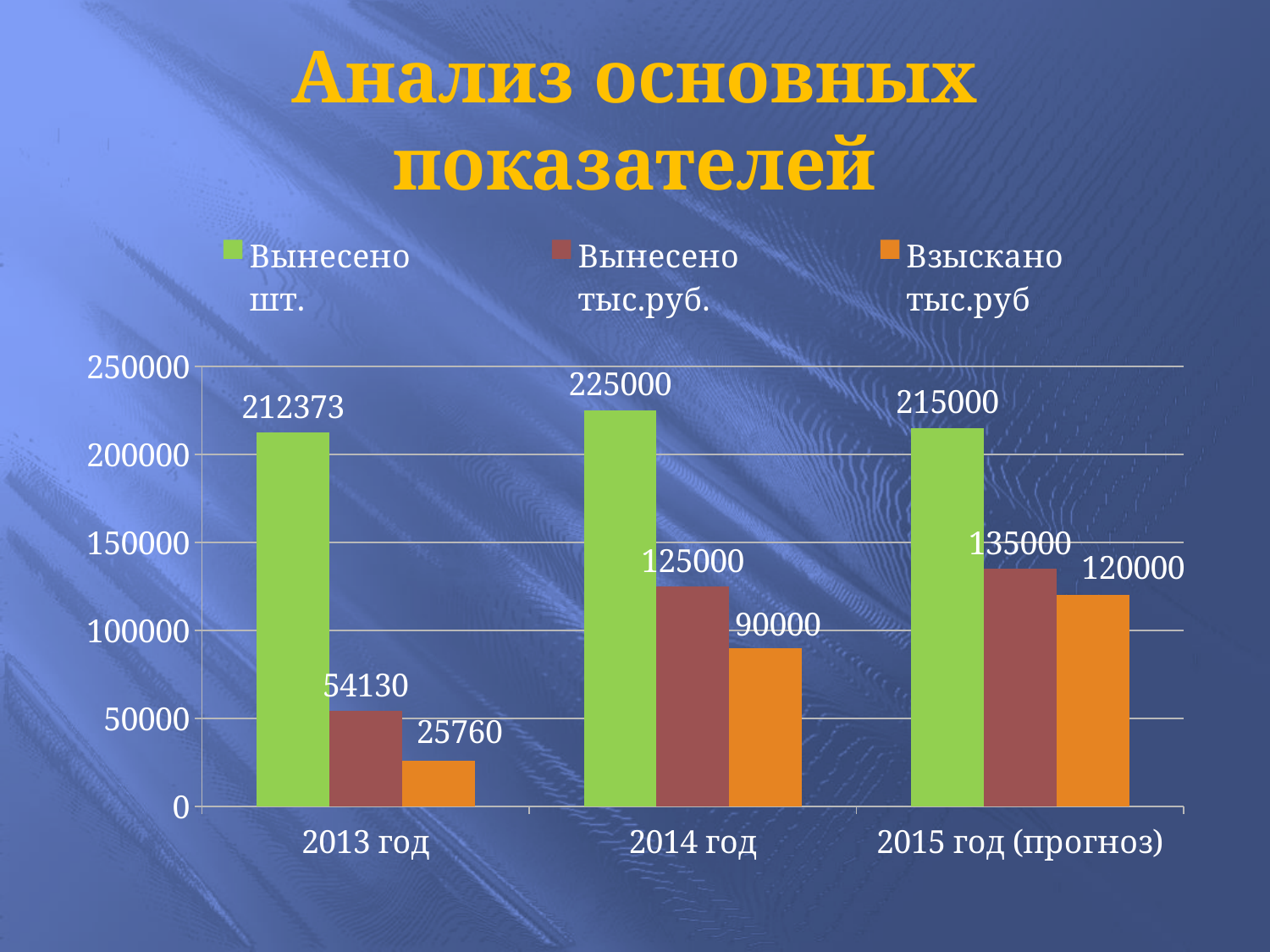

# Анализ основных показателей

### Chart

| Category | Вынесено
шт. | Вынесено
тыс.руб. | Взыскано
тыс.руб |
|---|---|---|---|
| 2013 год | 212373.0 | 54130.0 | 25760.0 |
| 2014 год | 225000.0 | 125000.0 | 90000.0 |
| 2015 год (прогноз) | 215000.0 | 135000.0 | 120000.0 |